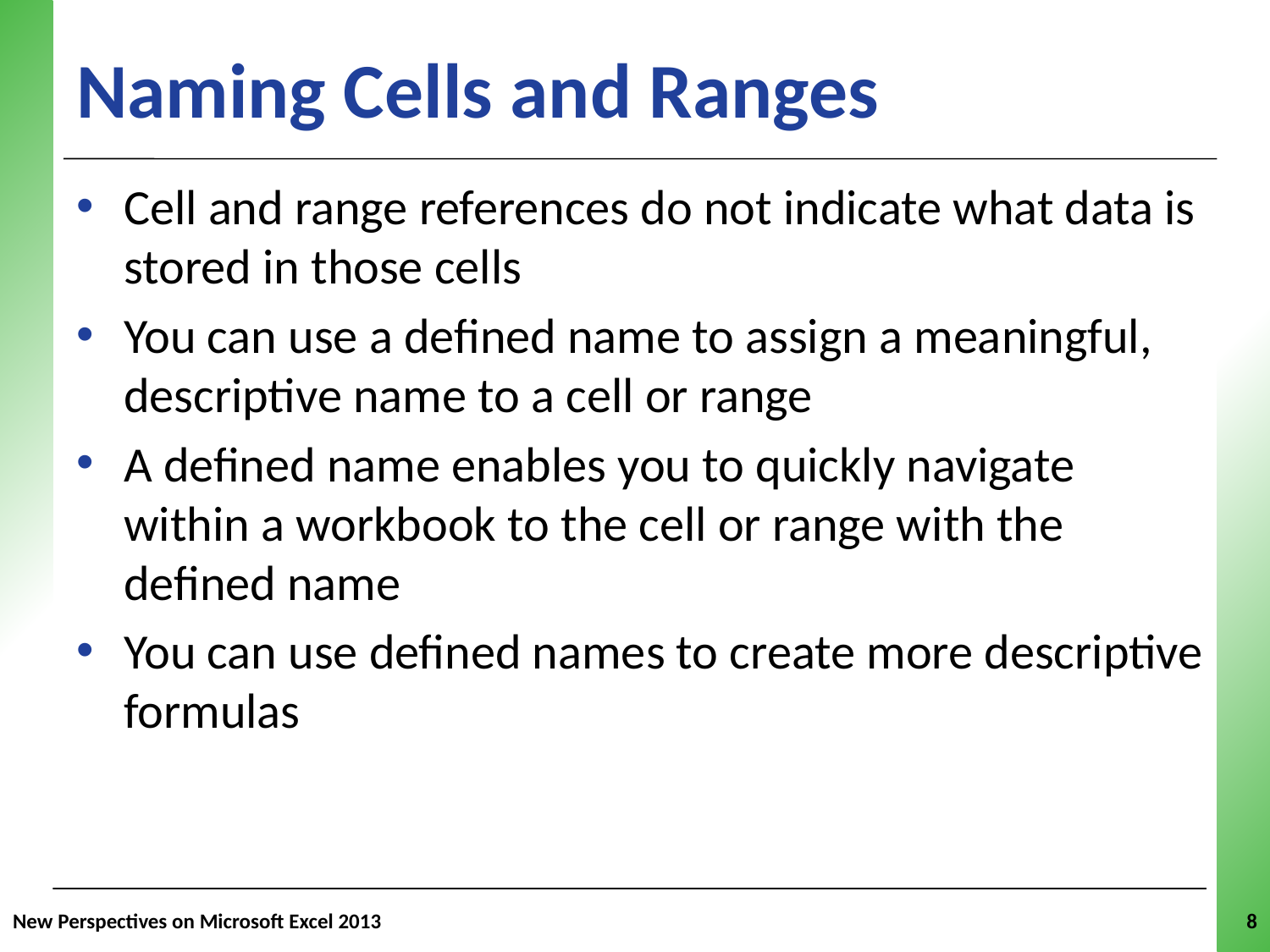

# Naming Cells and Ranges
Cell and range references do not indicate what data is stored in those cells
You can use a defined name to assign a meaningful, descriptive name to a cell or range
A defined name enables you to quickly navigate within a workbook to the cell or range with the defined name
You can use defined names to create more descriptive formulas
New Perspectives on Microsoft Excel 2013
8